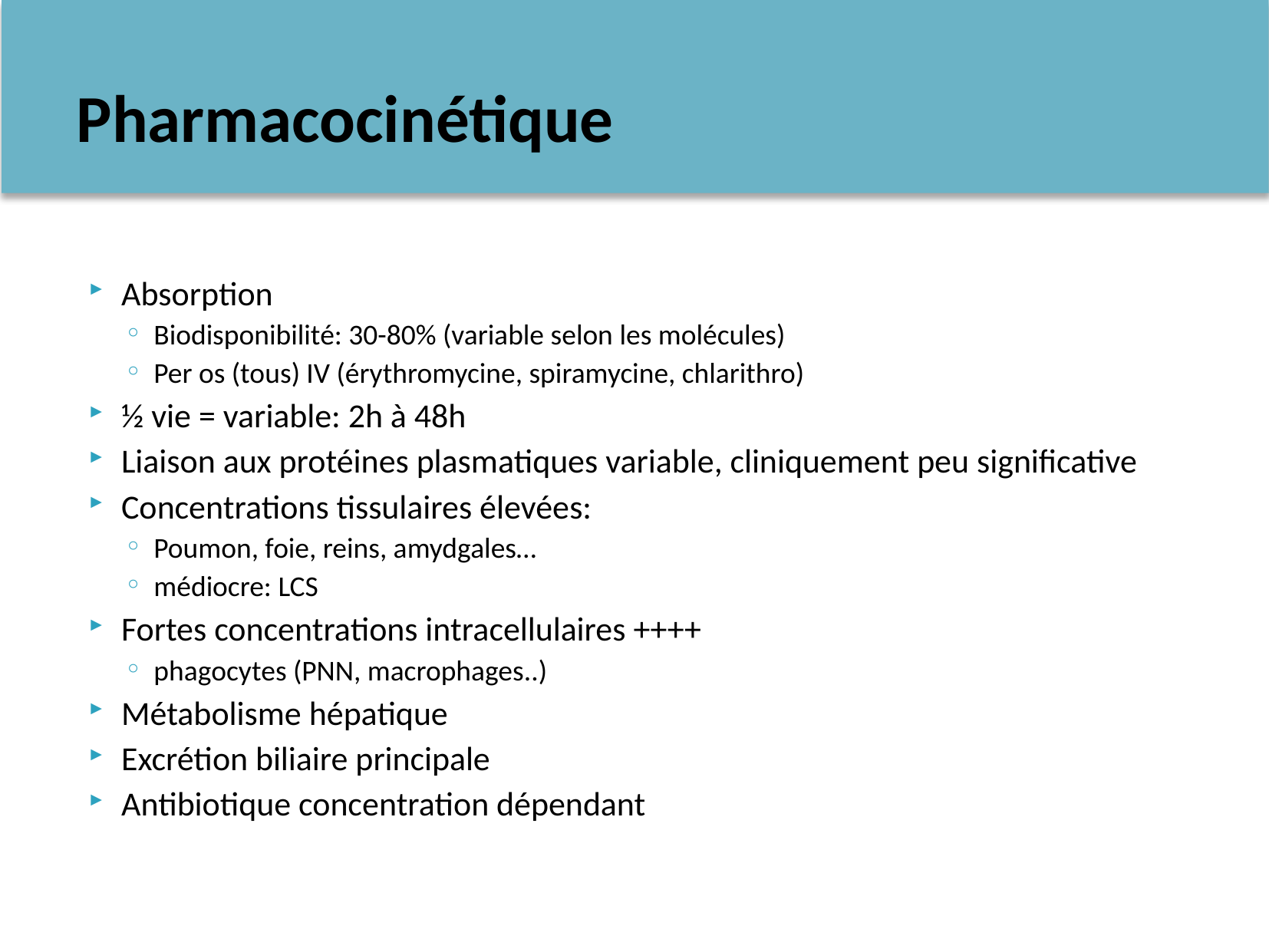

# Pharmacocinétique
Absorption
Biodisponibilité: 30-80% (variable selon les molécules)
Per os (tous) IV (érythromycine, spiramycine, chlarithro)
½ vie = variable: 2h à 48h
Liaison aux protéines plasmatiques variable, cliniquement peu significative
Concentrations tissulaires élevées:
Poumon, foie, reins, amydgales…
médiocre: LCS
Fortes concentrations intracellulaires ++++
phagocytes (PNN, macrophages..)
Métabolisme hépatique
Excrétion biliaire principale
Antibiotique concentration dépendant